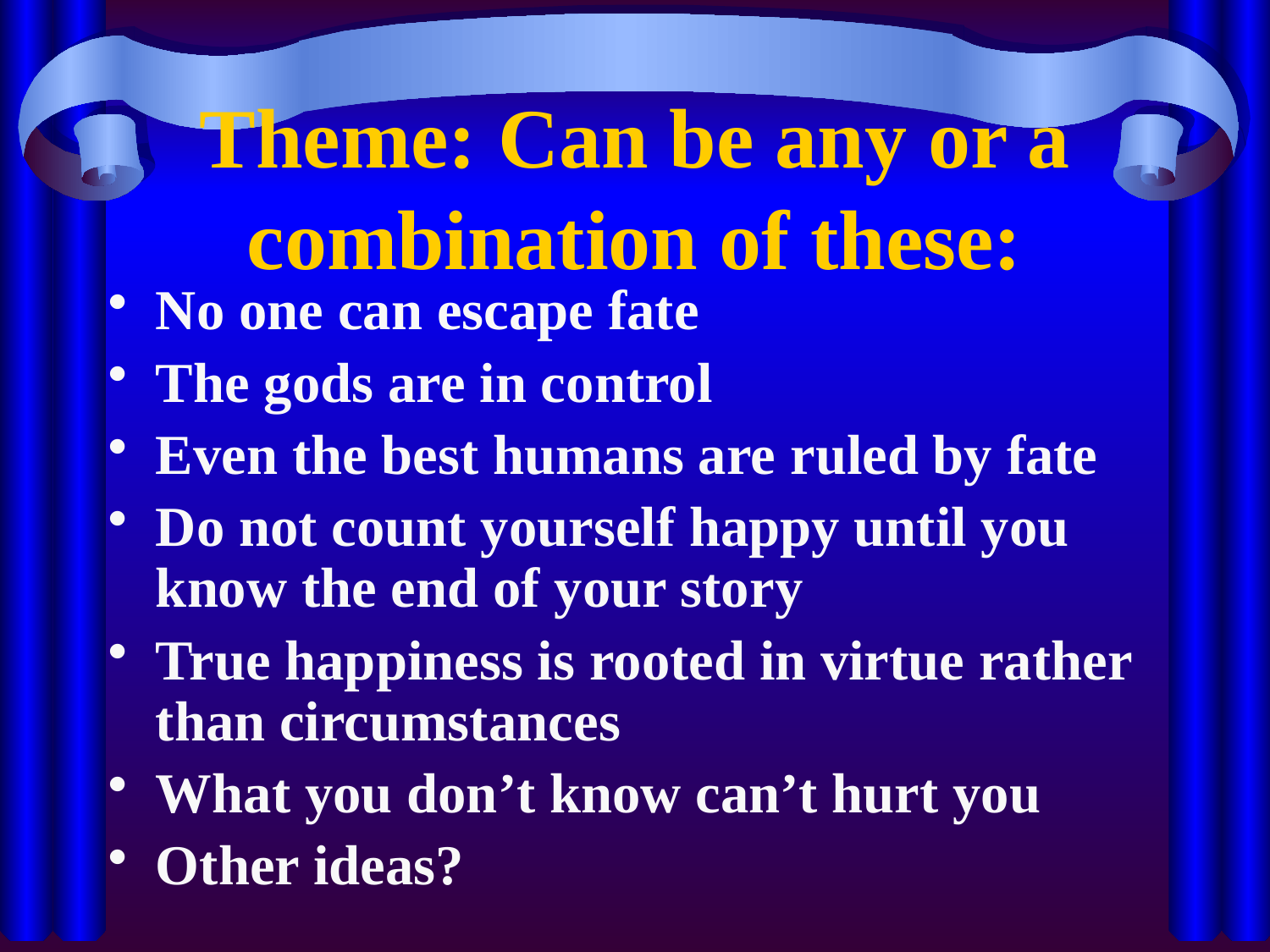

# Theme: Can be any or a combination of these:
No one can escape fate
The gods are in control
Even the best humans are ruled by fate
Do not count yourself happy until you know the end of your story
True happiness is rooted in virtue rather than circumstances
What you don’t know can’t hurt you
Other ideas?